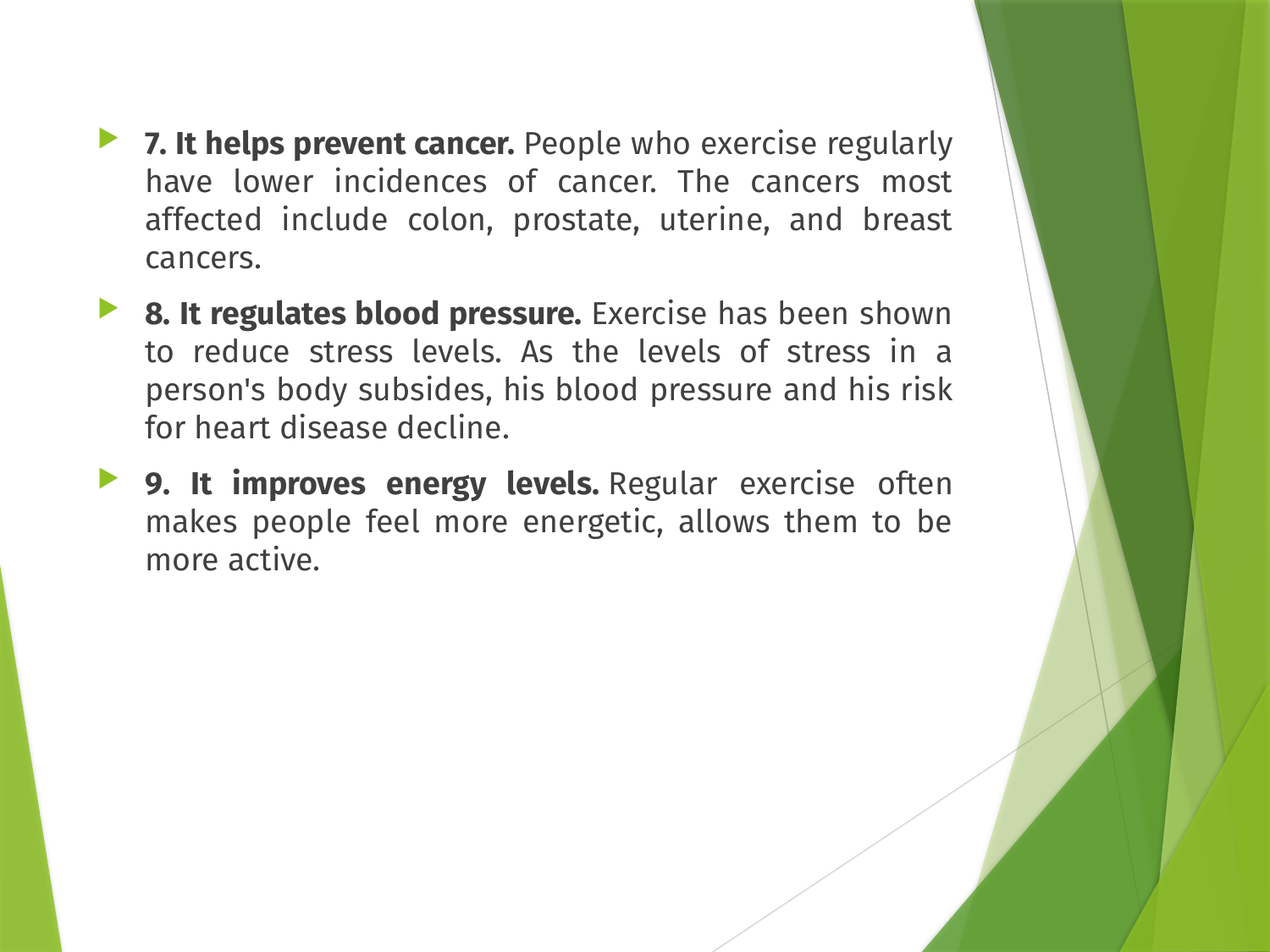

7. It helps prevent cancer. People who exercise regularly have lower incidences of cancer. The cancers most affected include colon, prostate, uterine, and breast cancers.
8. It regulates blood pressure. Exercise has been shown to reduce stress levels. As the levels of stress in a person's body subsides, his blood pressure and his risk for heart disease decline.
9. It improves energy levels. Regular exercise often makes people feel more energetic, allows them to be more active.